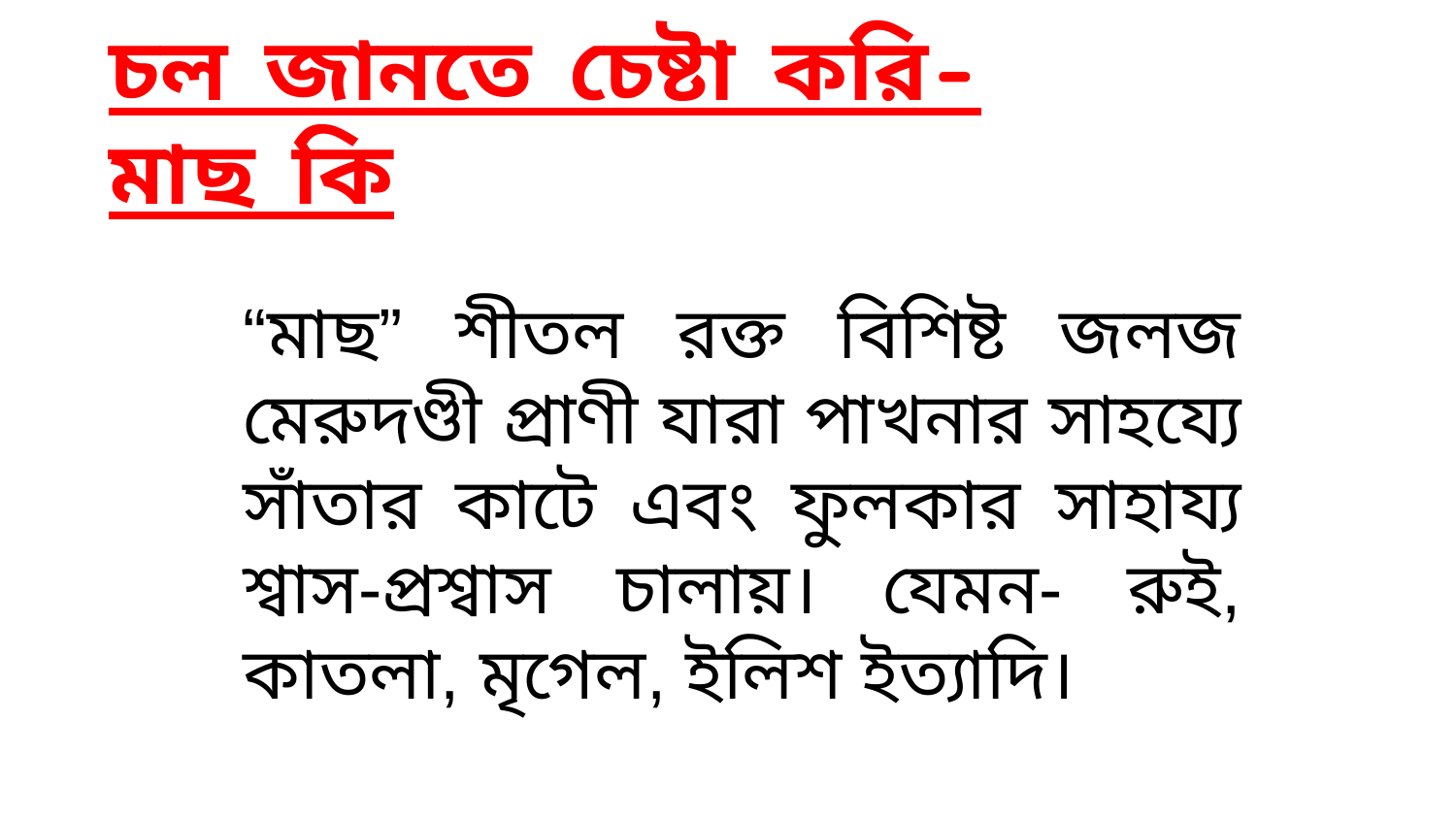

চল জানতে চেষ্টা করি-
মাছ কি

“মাছ” শীতল রক্ত বিশিষ্ট জলজ মেরুদণ্ডী প্রাণী যারা পাখনার সাহয্যে সাঁতার কাটে এবং ফুলকার সাহায্য শ্বাস-প্রশ্বাস চালায়। যেমন- রুই, কাতলা, মৃগেল, ইলিশ ইত্যাদি।